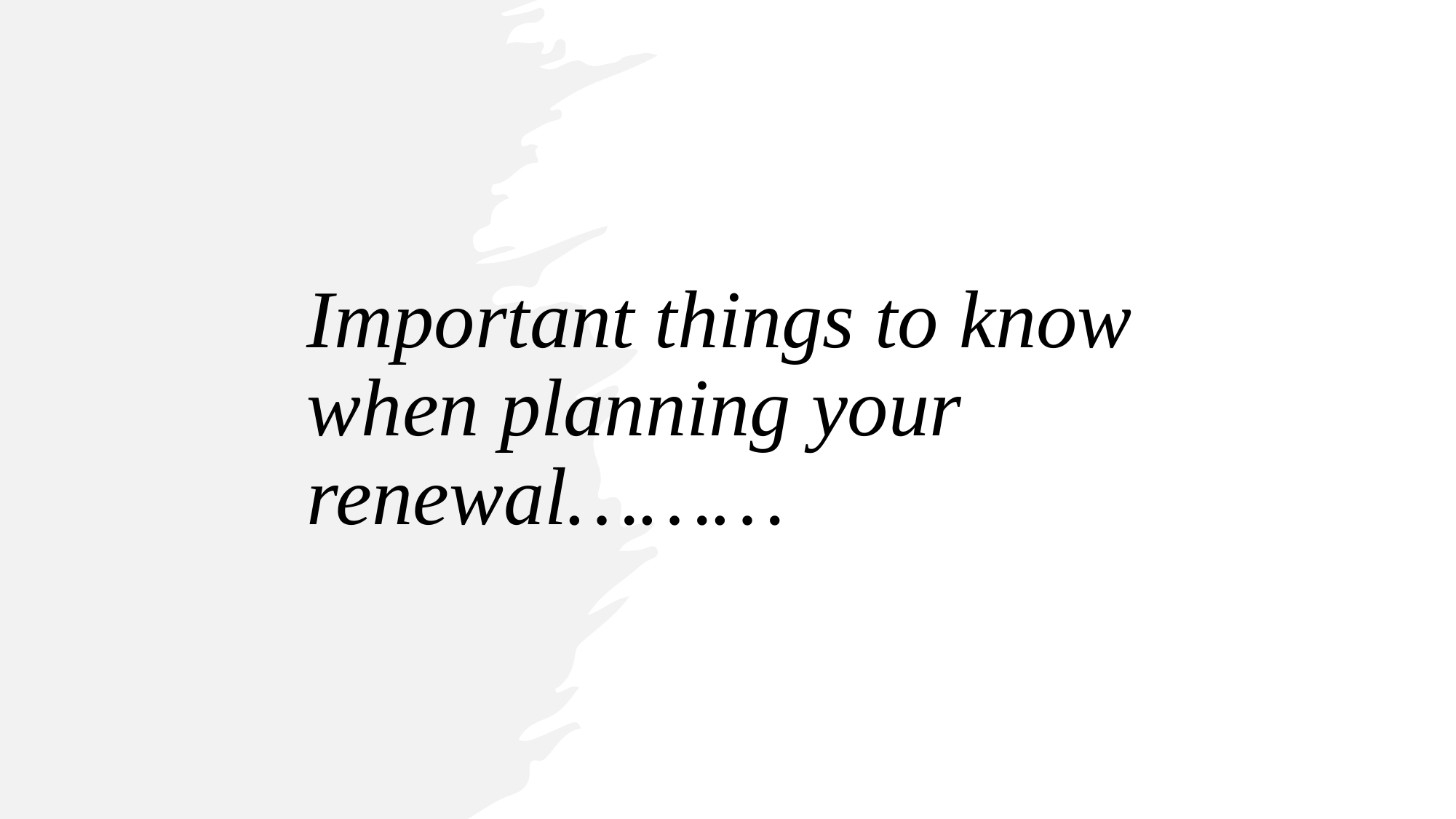

Important things to know when planning your renewal………